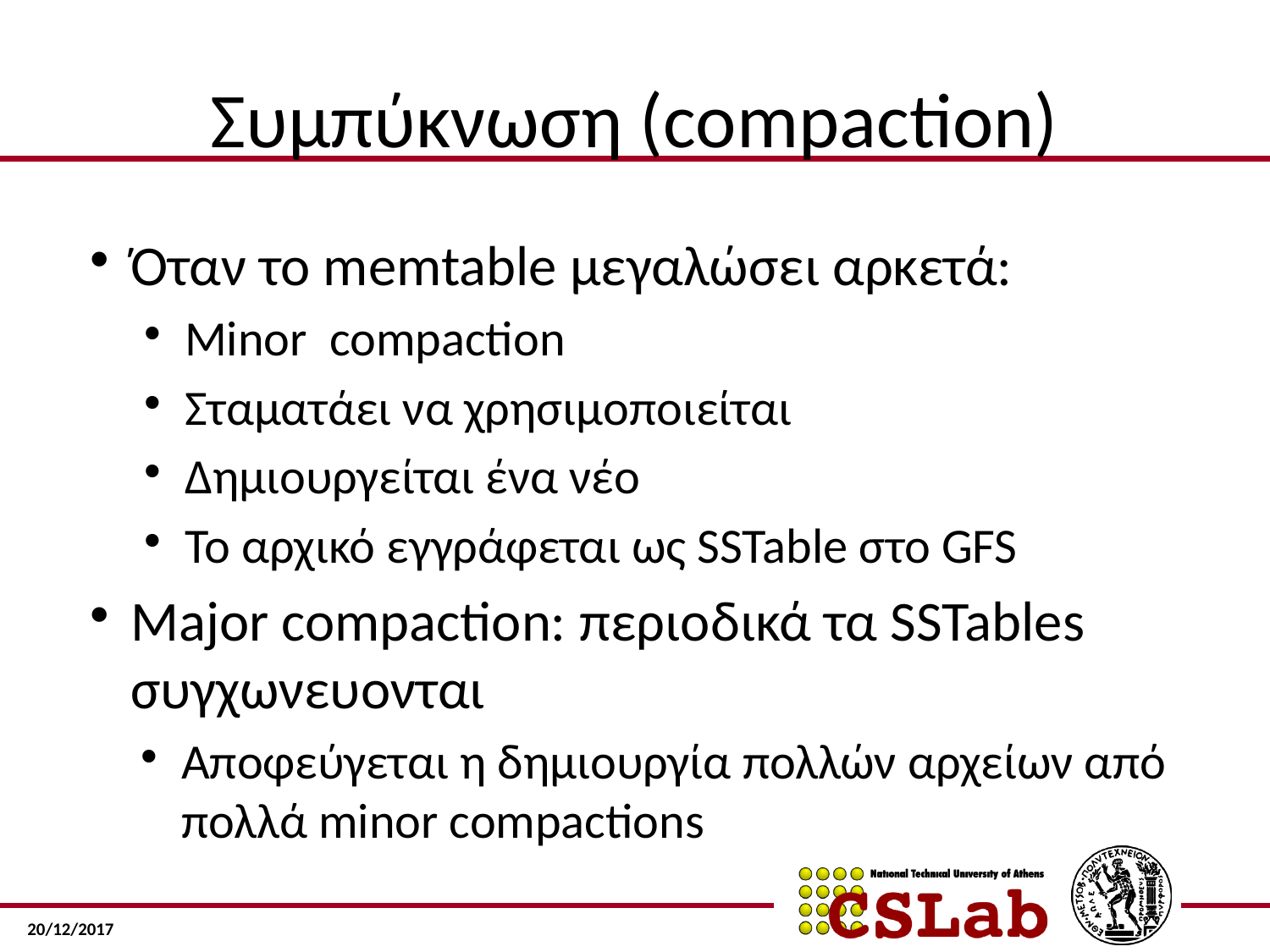

# Συμπύκνωση (compaction)
Όταν το memtable μεγαλώσει αρκετά:
Minor  compaction
Σταματάει να χρησιμοποιείται
Δημιουργείται ένα νέο
Το αρχικό εγγράφεται ως SSTable στο GFS
Major compaction: περιοδικά τα SSTables συγχωνευονται
Αποφεύγεται η δημιουργία πολλών αρχείων από πολλά minor compactions